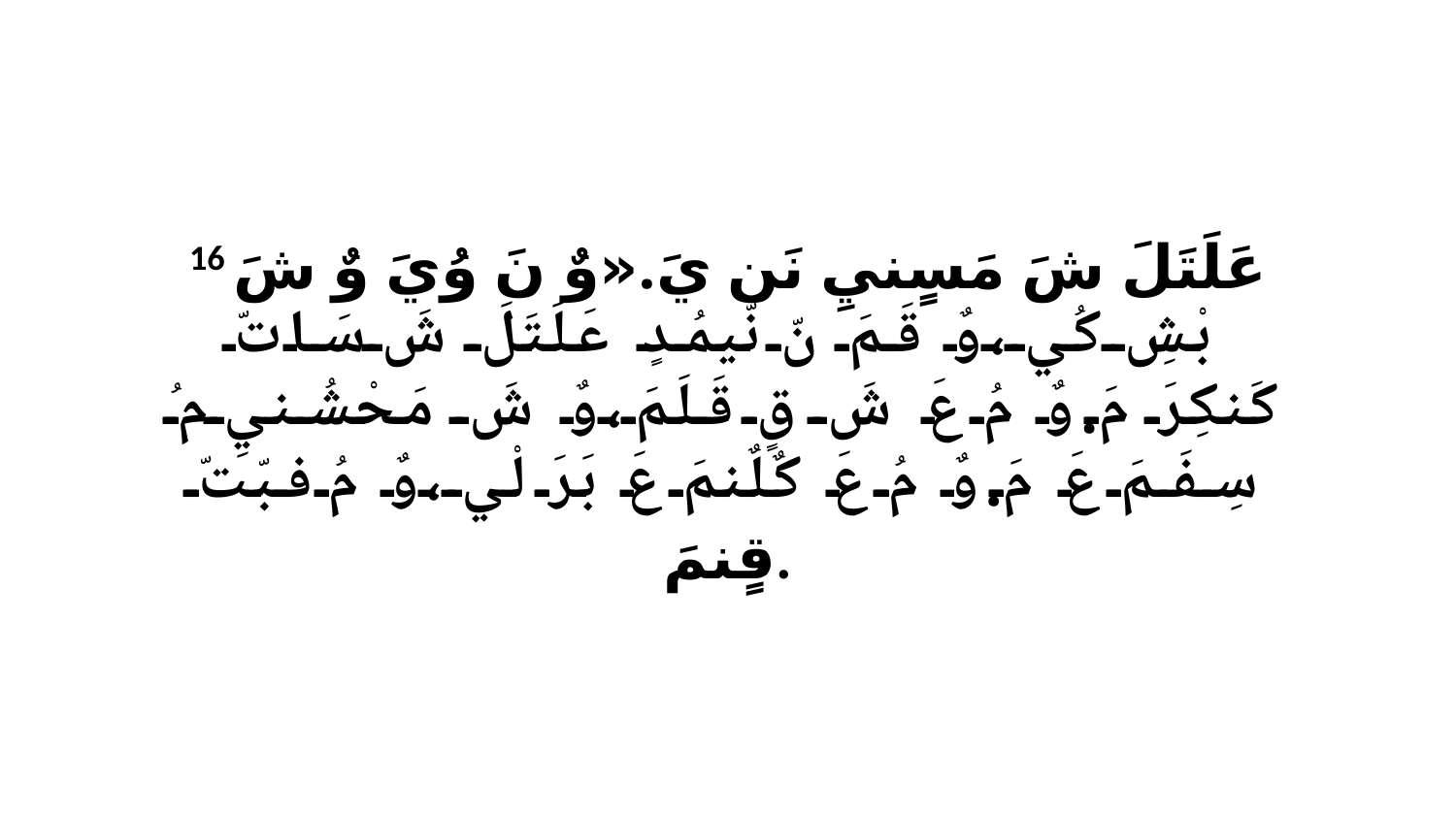

16 عَلَتَلَ شَ مَسٍنيِ نَن يَ.«وٌ نَ وُيَ وٌ شَ بْشِ كُي،وٌ قَمَ نّ نّيمُدٍ عَلَتَلَ شَ سَاتّ كَنكِرَ مَ.وٌ مُ عَ شَ قٍ قَلَمَ،وٌ شَ مَحْشُنيِ مُ سِفَمَ عَ مَ.وٌ مُ عَ كٌلٌنمَ عَ بَرَ لْي،وٌ مُ فبّتّ قٍنمَ.